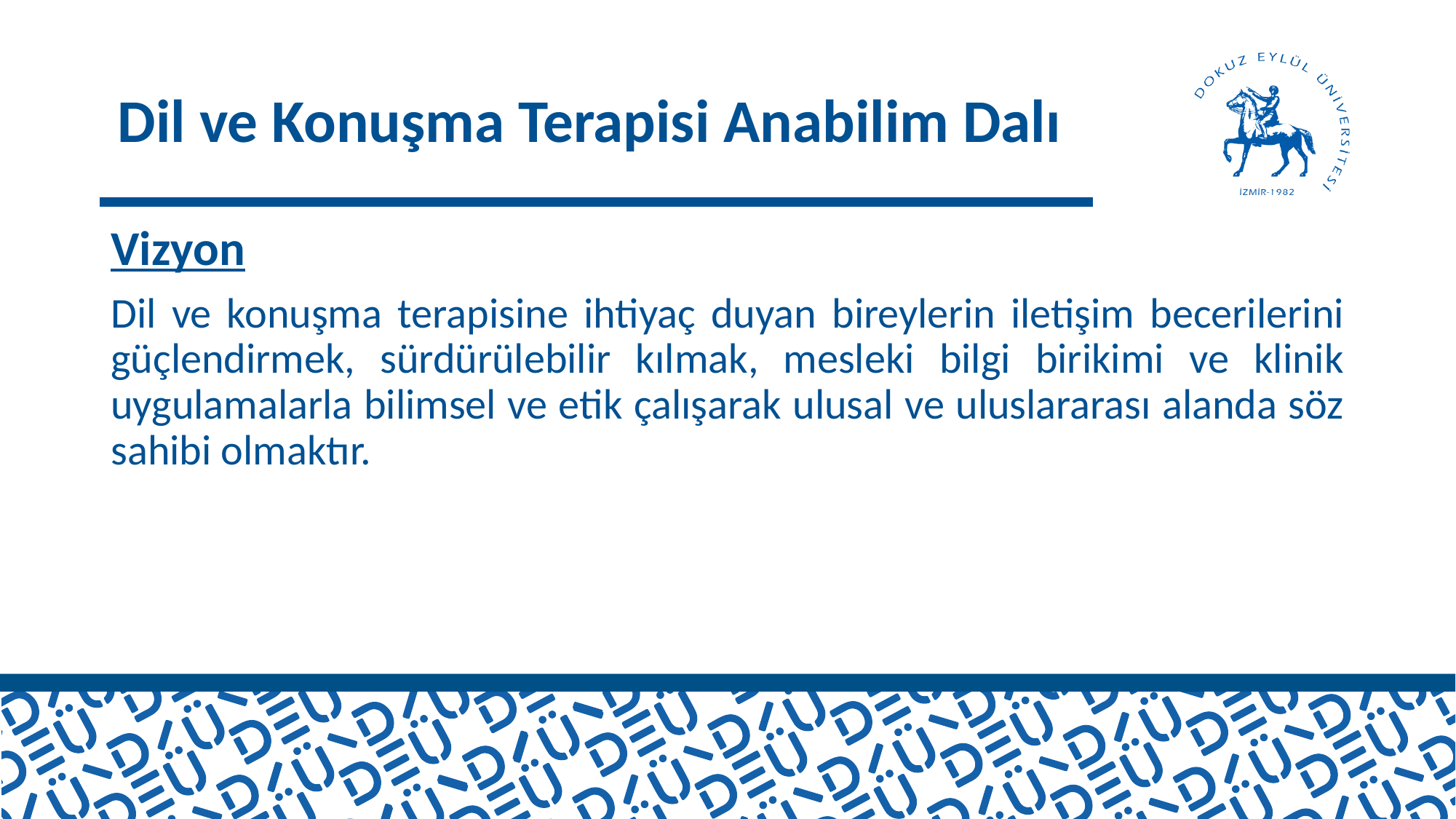

# Dil ve Konuşma Terapisi Anabilim Dalı
Vizyon
Dil ve konuşma terapisine ihtiyaç duyan bireylerin iletişim becerilerini güçlendirmek, sürdürülebilir kılmak, mesleki bilgi birikimi ve klinik uygulamalarla bilimsel ve etik çalışarak ulusal ve uluslararası alanda söz sahibi olmaktır.